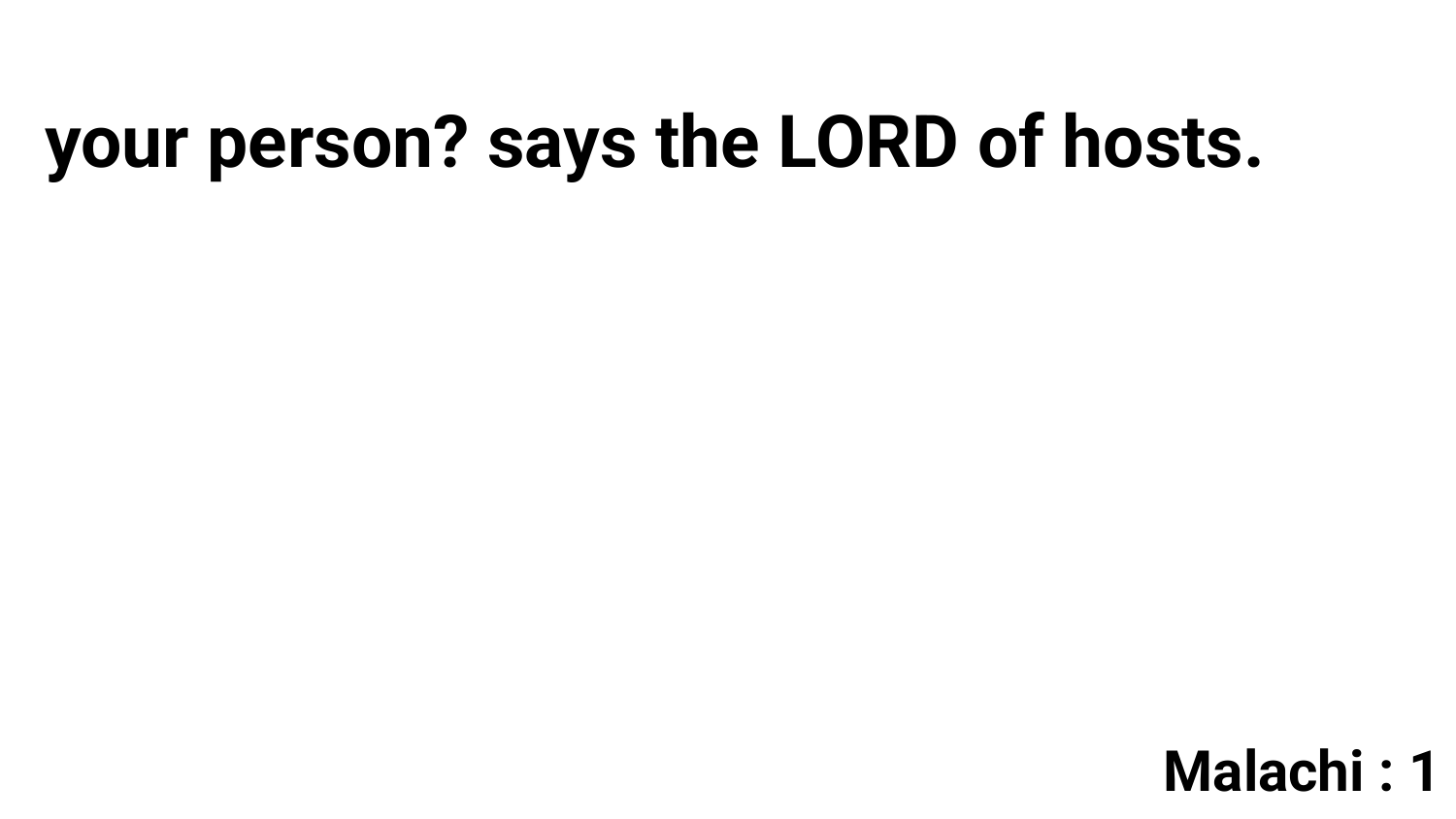

your person? says the LORD of hosts.
Malachi : 1